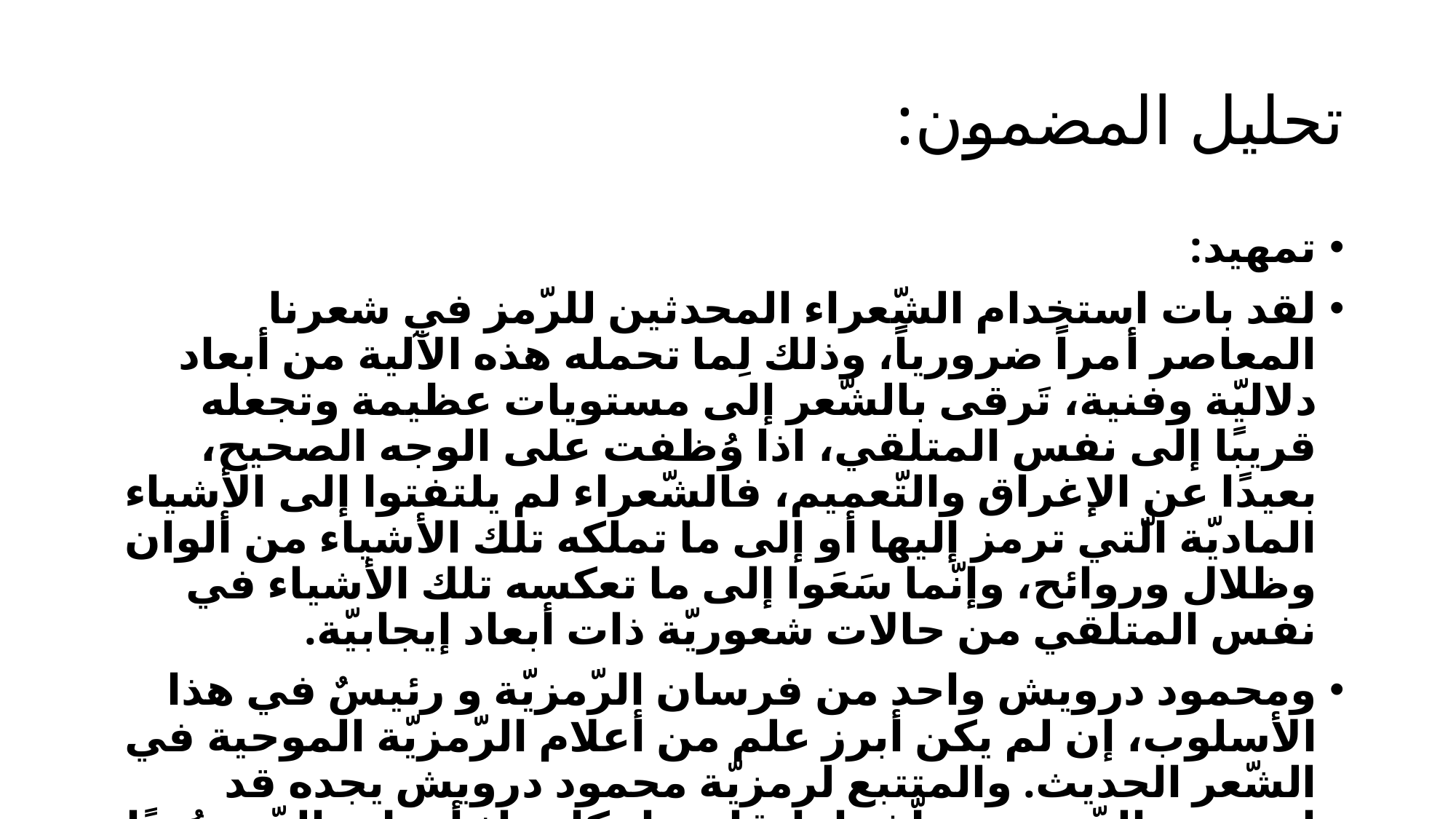

# تحليل المضمون:

تمهيد:
لقد بات استخدام الشّعراء المحدثين للرّمز في شعرنا المعاصر أمراً ضرورياً، وذلك لِما تحمله هذه الآلية من أبعاد دلاليّة وفنية، تَرقى بالشّعر إلى مستويات عظيمة وتجعله قريبًا إلى نفس المتلقي، اذا وُظفت على الوجه الصحيح، بعيدًا عن الإغراق والتّعميم، فالشّعراء لم يلتفتوا إلى الأشياء الماديّة الّتي ترمز إليها أو إلى ما تملكه تلك الأشياء من ألوان وظلال وروائح، وإنّما سَعَوا إلى ما تعكسه تلك الأشياء في نفس المتلقي من حالات شعوريّة ذات أبعاد إيجابيّة.
ومحمود درويش واحد من فرسان الرّمزيّة و رئيسٌ في هذا الأسلوب، إن لم يكن أبرز علم من أعلام الرّمزيّة الموحية في الشّعر الحديث. والمتتبع لرمزيّة محمود درويش يجده قد استخدم الرّموز ووظّفها بإتقان وإحكام، اذ أعطى الرّمز بُعدًا ايحائيًّا بالمضمون الّذي يقصد إن كان وطنيًّا في اطار الهم الفلسطيني أو القضيّة الفلسطينيّة او غير ذلك فكريًّا أو فلسفيًّا.